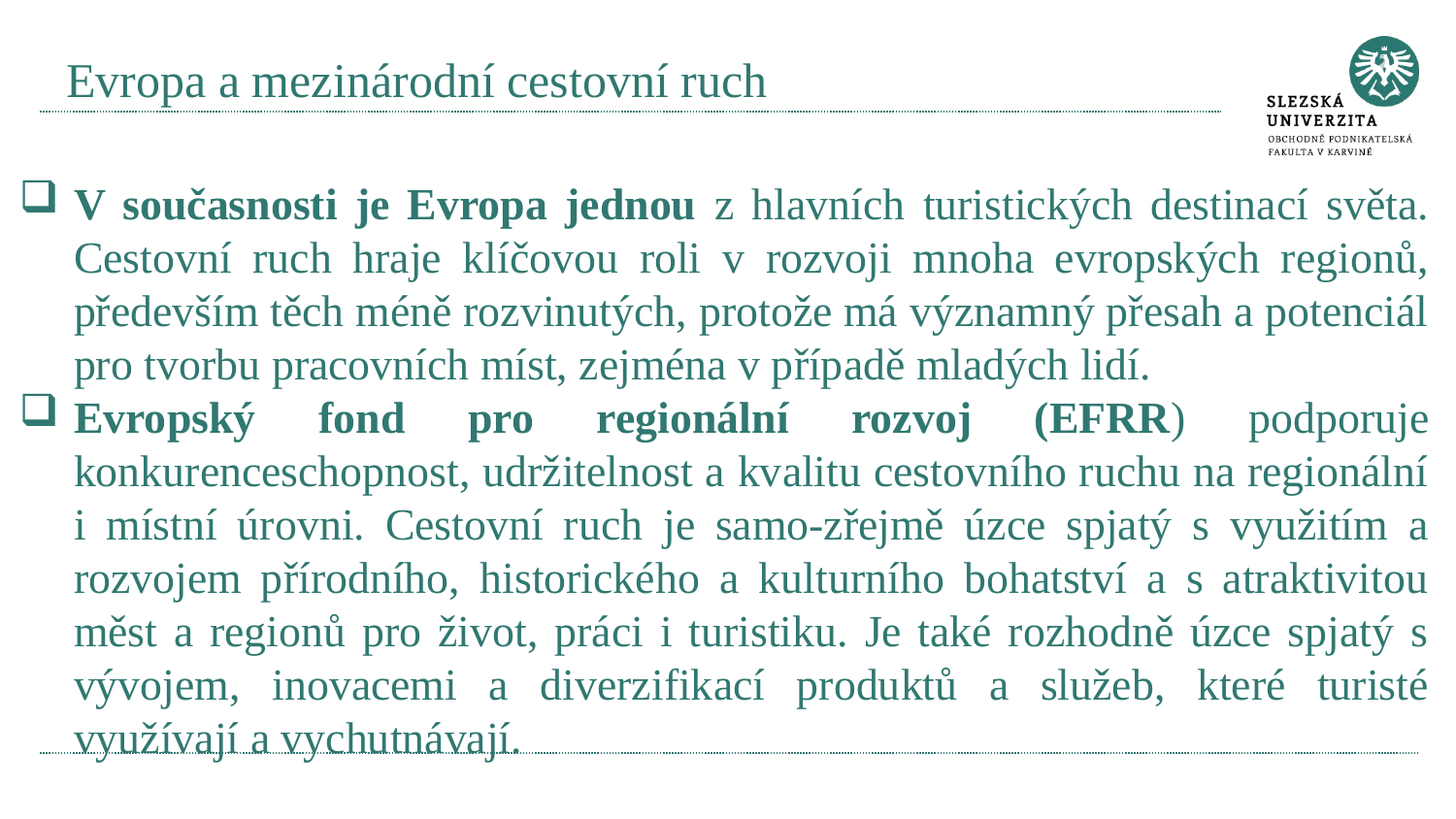

# Evropa a mezinárodní cestovní ruch
V současnosti je Evropa jednou z hlavních turistických destinací světa. Cestovní ruch hraje klíčovou roli v rozvoji mnoha evropských regionů, především těch méně rozvinutých, protože má významný přesah a potenciál pro tvorbu pracovních míst, zejména v případě mladých lidí.
Evropský fond pro regionální rozvoj (EFRR) podporuje konkurenceschopnost, udržitelnost a kvalitu cestovního ruchu na regionální i místní úrovni. Cestovní ruch je samo-zřejmě úzce spjatý s využitím a rozvojem přírodního, historického a kulturního bohatství a s atraktivitou měst a regionů pro život, práci i turistiku. Je také rozhodně úzce spjatý s vývojem, inovacemi a diverzifikací produktů a služeb, které turisté využívají a vychutnávají.